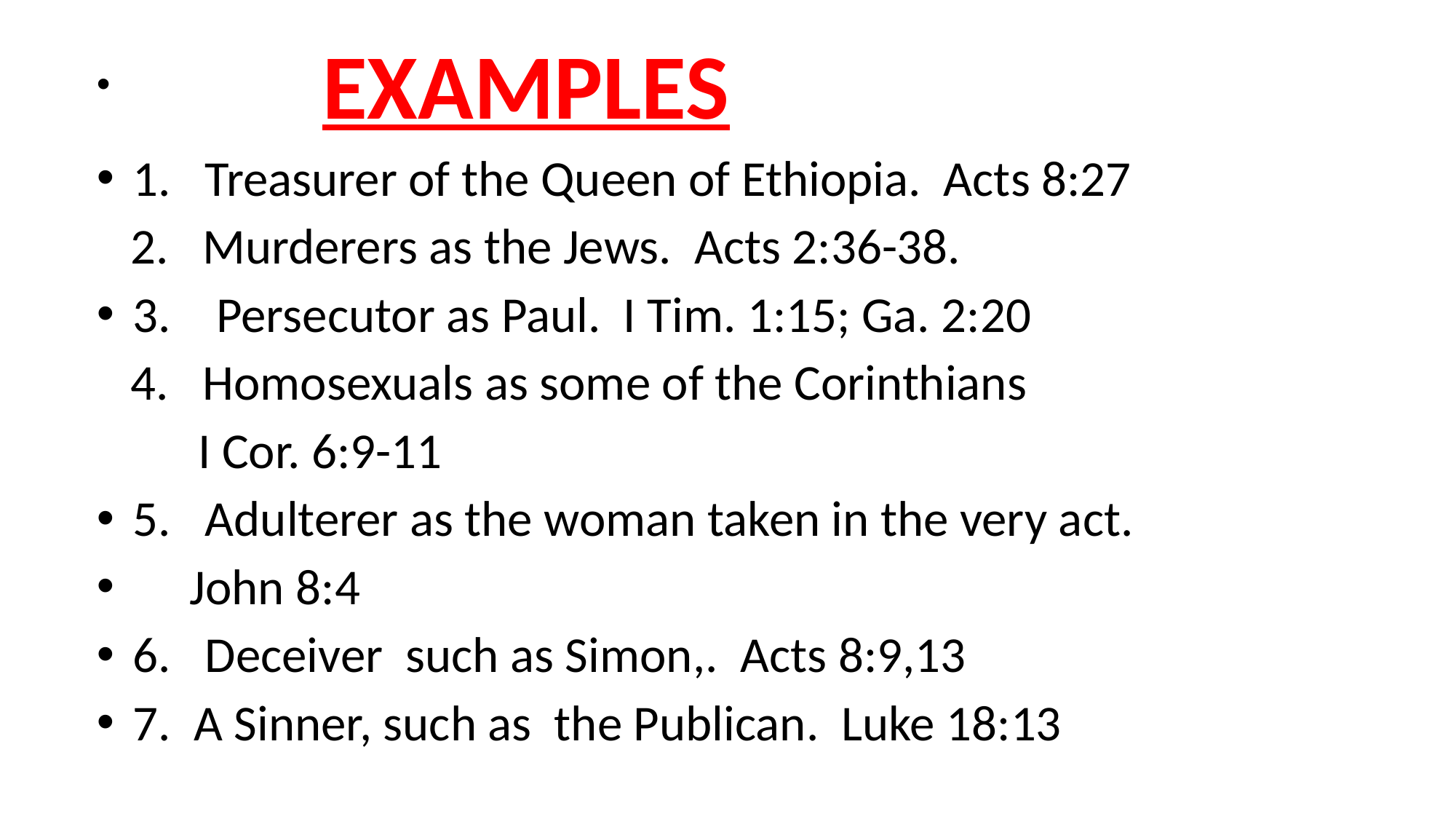

EXAMPLES
 1.   Treasurer of the Queen of Ethiopia.  Acts 8:27
   2.   Murderers as the Jews.  Acts 2:36-38.
 3.    Persecutor as Paul.  I Tim. 1:15; Ga. 2:20
   4.   Homosexuals as some of the Corinthians
         I Cor. 6:9-11
 5.   Adulterer as the woman taken in the very act.
      John 8:4
 6.   Deceiver  such as Simon,.  Acts 8:9,13
 7.  A Sinner, such as  the Publican.  Luke 18:13